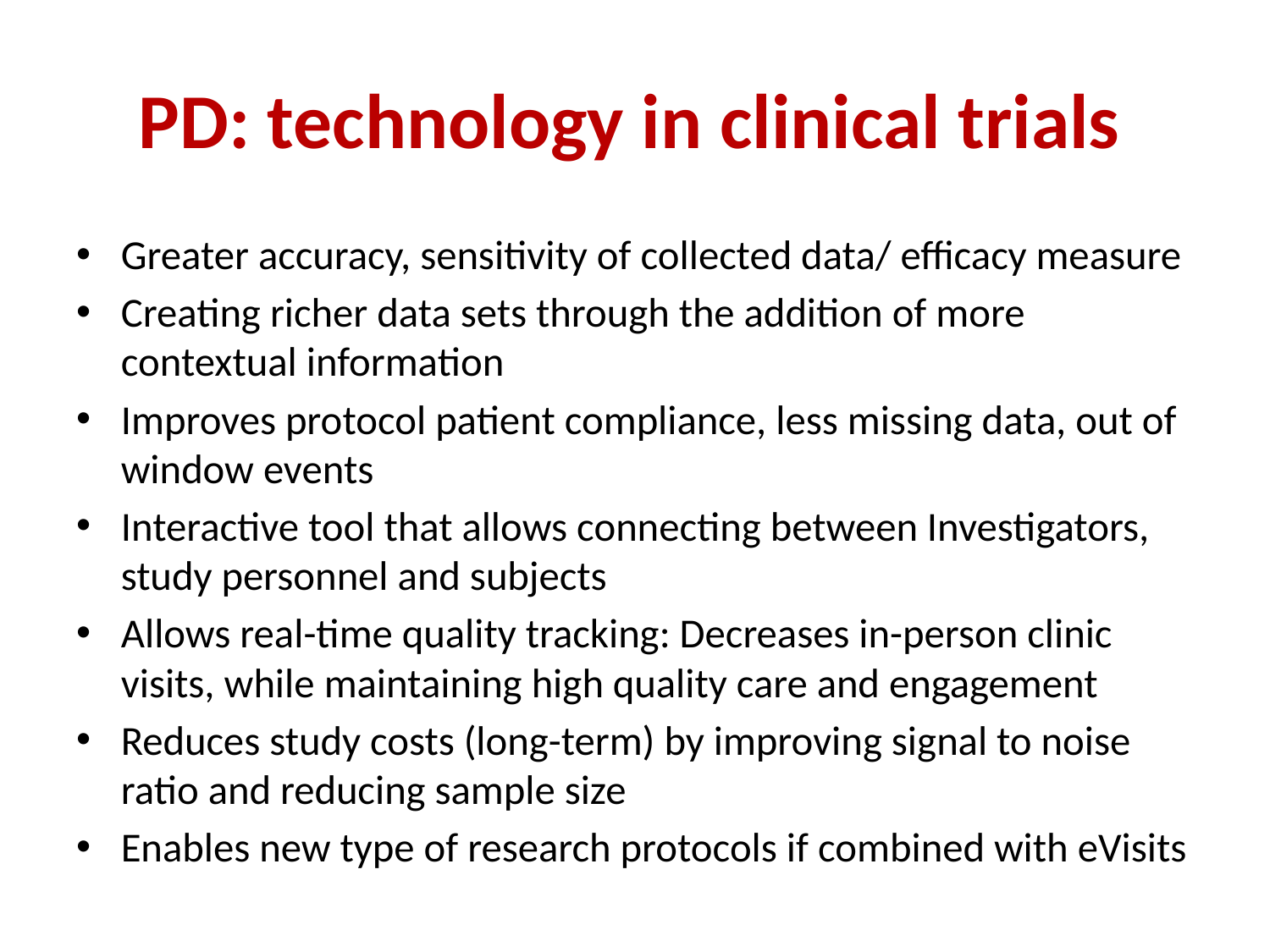

# PD: technology in clinical trials
Greater accuracy, sensitivity of collected data/ efficacy measure
Creating richer data sets through the addition of more contextual information
Improves protocol patient compliance, less missing data, out of window events
Interactive tool that allows connecting between Investigators, study personnel and subjects
Allows real-time quality tracking: Decreases in-person clinic visits, while maintaining high quality care and engagement
Reduces study costs (long-term) by improving signal to noise ratio and reducing sample size
Enables new type of research protocols if combined with eVisits